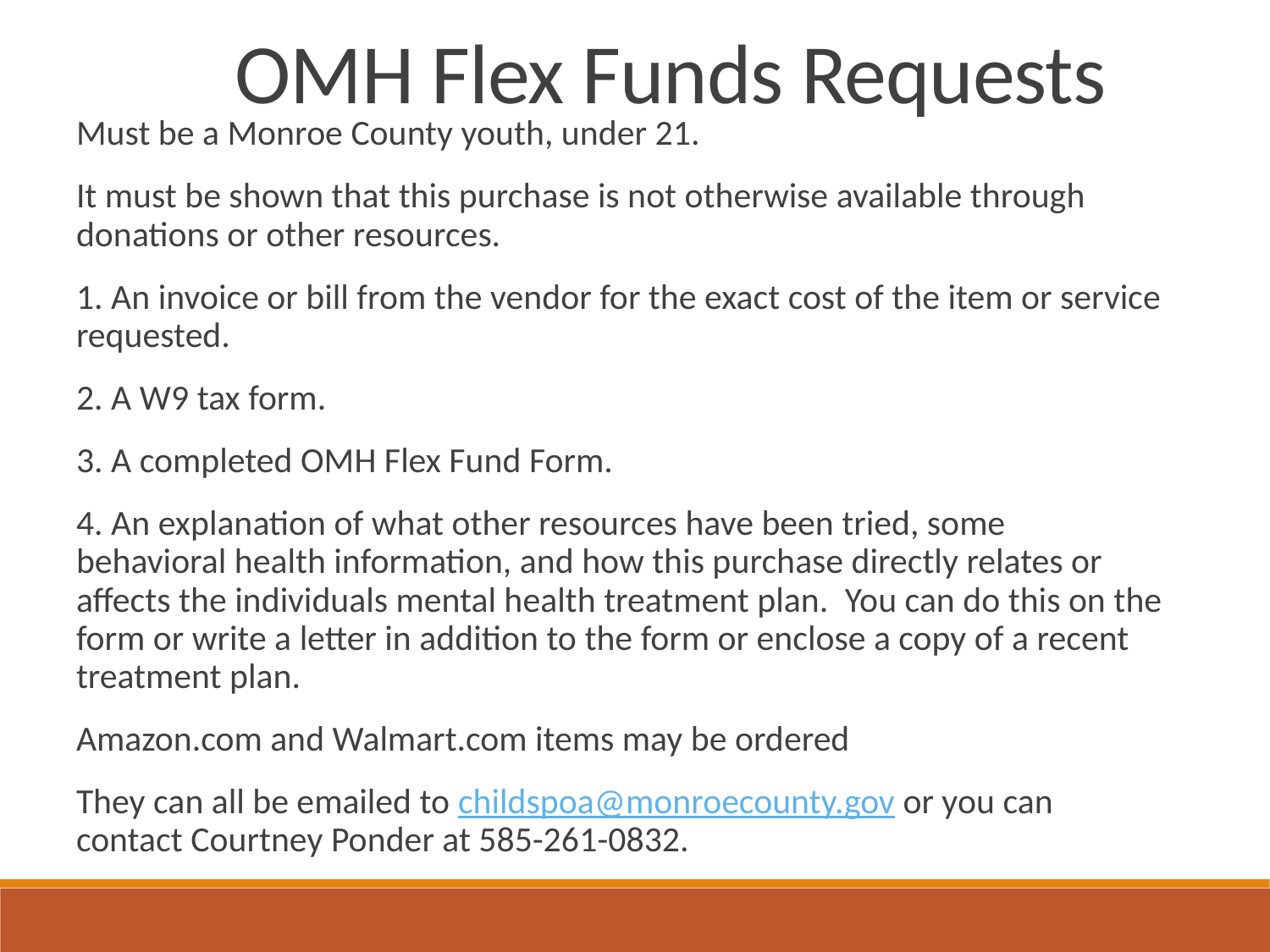

OMH Flex Funds Requests
Must be a Monroe County youth, under 21.
It must be shown that this purchase is not otherwise available through donations or other resources.
1. An invoice or bill from the vendor for the exact cost of the item or service requested.
2. A W9 tax form.
3. A completed OMH Flex Fund Form.
4. An explanation of what other resources have been tried, some behavioral health information, and how this purchase directly relates or affects the individuals mental health treatment plan.  You can do this on the form or write a letter in addition to the form or enclose a copy of a recent treatment plan.
Amazon.com and Walmart.com items may be ordered
They can all be emailed to childspoa@monroecounty.gov or you can contact Courtney Ponder at 585-261-0832.